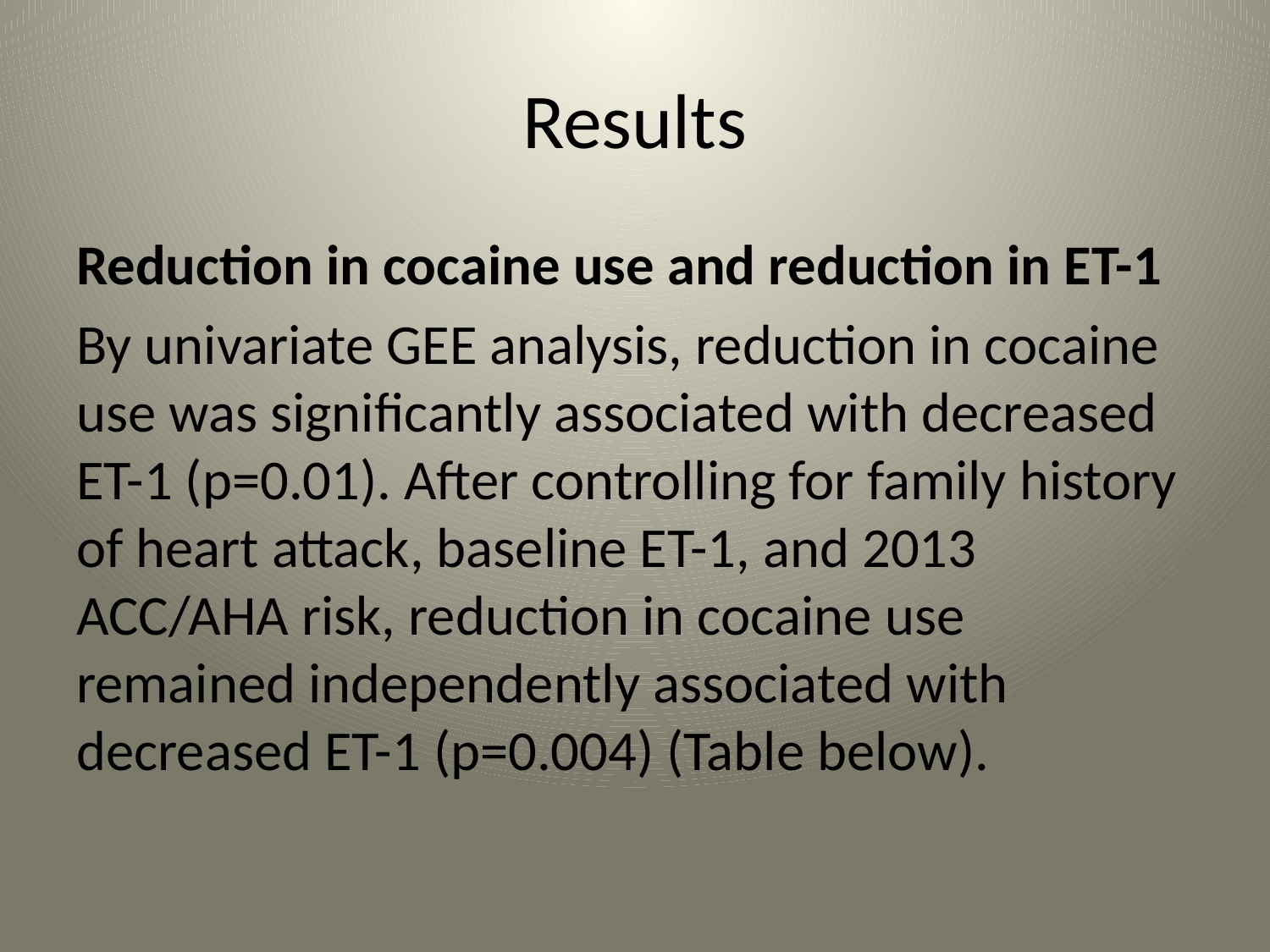

# Results
Reduction in cocaine use and reduction in ET-1
By univariate GEE analysis, reduction in cocaine use was significantly associated with decreased ET-1 (p=0.01). After controlling for family history of heart attack, baseline ET-1, and 2013 ACC/AHA risk, reduction in cocaine use remained independently associated with decreased ET-1 (p=0.004) (Table below).